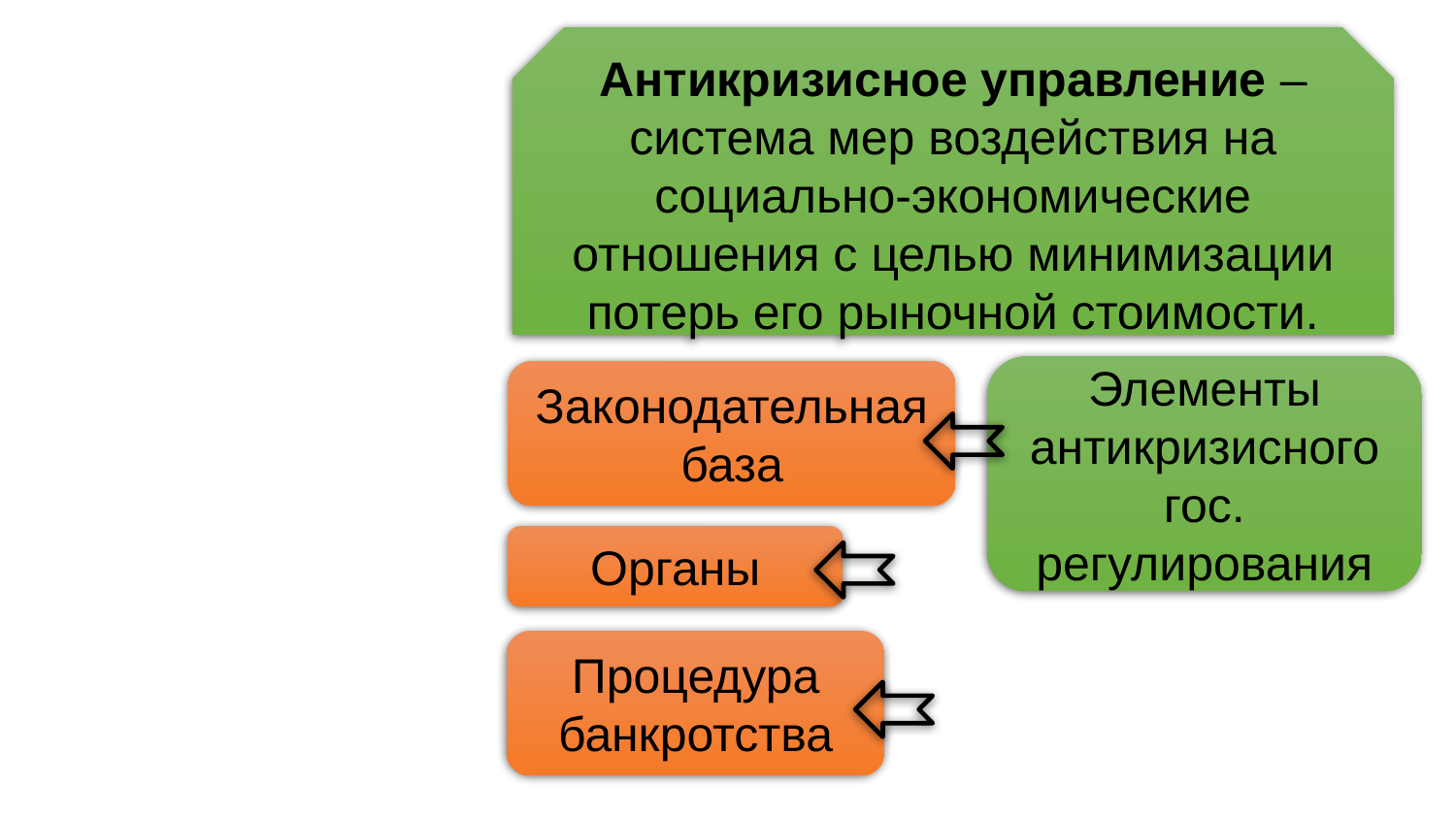

Антикризисное управление – система мер воздействия на социально-экономические отношения с целью минимизации потерь его рыночной стоимости.
Элементы антикризисного гос. регулирования
Законодательная база

Органы

Процедура банкротства